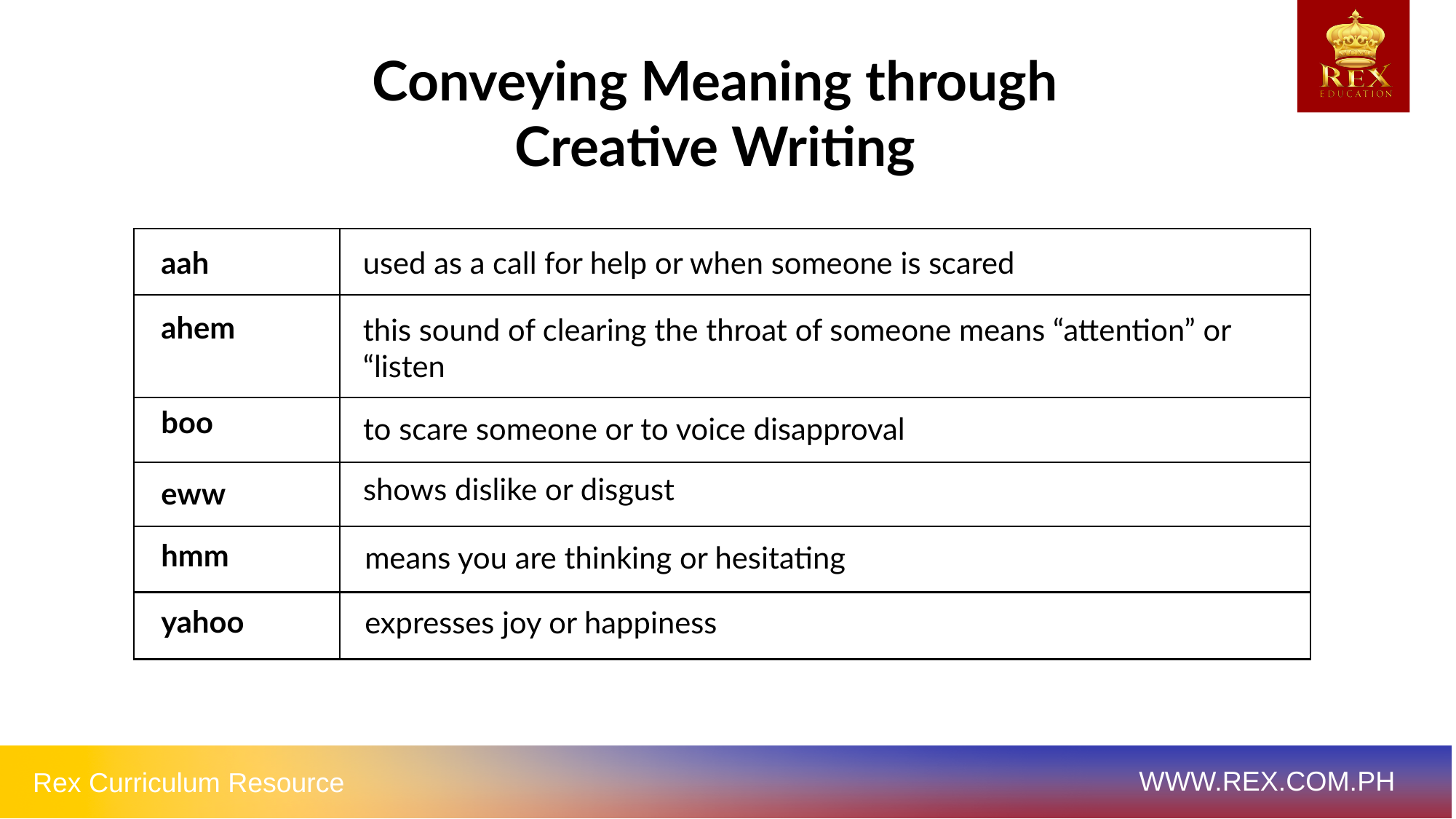

Conveying Meaning through Creative Writing
|  |  |
| --- | --- |
|  |  |
|  |  |
|  |  |
|  |  |
|  |  |
aah
used as a call for help or when someone is scared
ahem
this sound of clearing the throat of someone means “attention” or “listen
boo
to scare someone or to voice disapproval
shows dislike or disgust
eww
hmm
means you are thinking or hesitating
yahoo
expresses joy or happiness